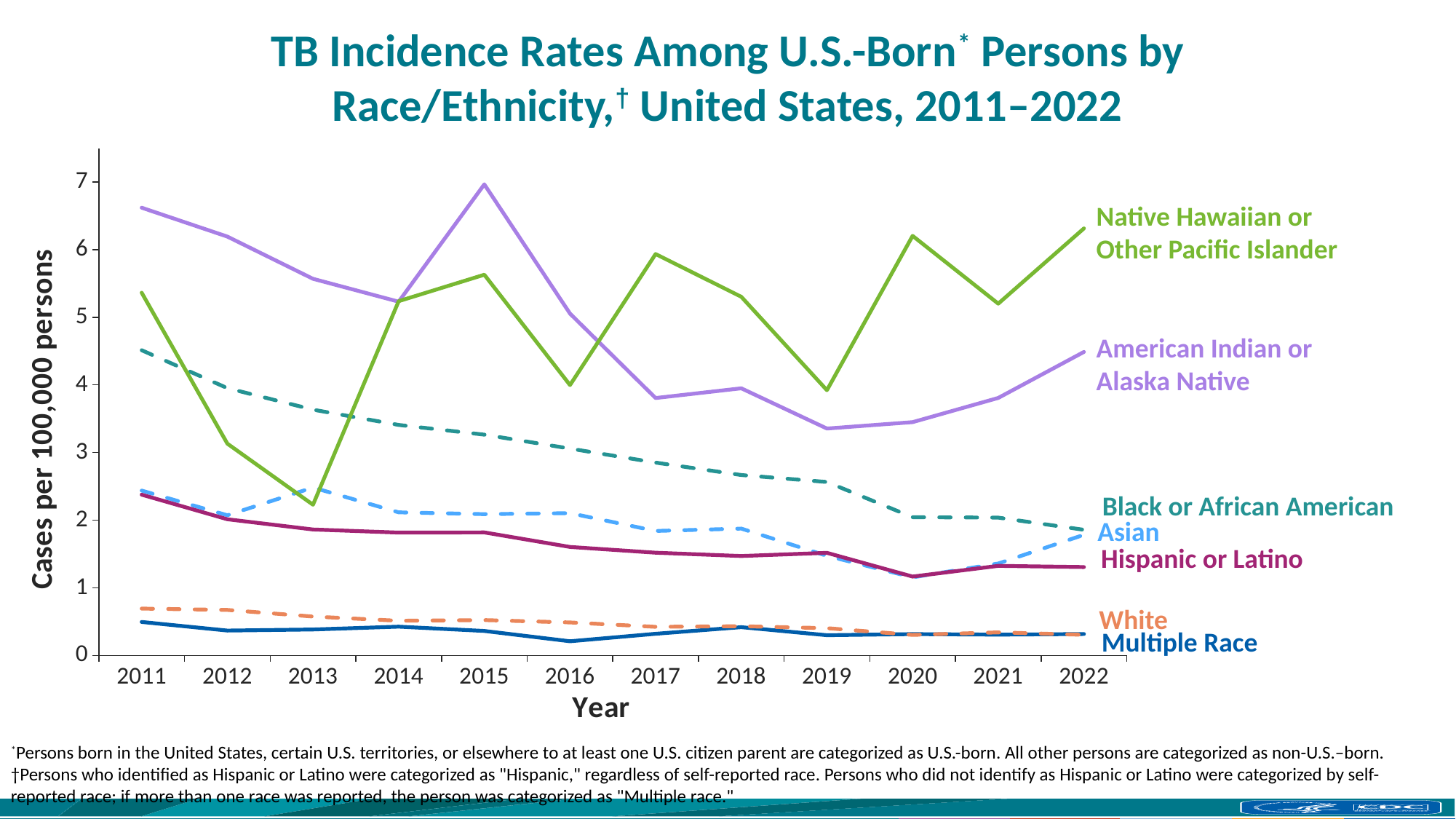

# TB Incidence Rates Among U.S.-Born* Persons by Race/Ethnicity,† United States, 2011–2022

### Chart

| Category | American Indian | Asian | Black | Multiple | Native Hawaiian | White | Hispanic |
|---|---|---|---|---|---|---|---|
| 2011 | 6.62131911956829 | 2.437533097419825 | 4.513124457567071 | 0.49441425198522776 | 5.363452096551077 | 0.6919616918986842 | 2.377402005623693 |
| 2012 | 6.19422865552637 | 2.072556816511958 | 3.9526102646461077 | 0.36708659625246537 | 3.1319748255160342 | 0.6724757164004734 | 2.013280377076941 |
| 2013 | 5.569944579051438 | 2.4825892309470543 | 3.6337884347129688 | 0.3831294852272237 | 2.228378116769799 | 0.5741811550641226 | 1.8625693165660515 |
| 2014 | 5.230598469119078 | 2.116224587861428 | 3.4084364882374656 | 0.42525902527229337 | 5.23856421432014 | 0.5122462053317097 | 1.8167057384172363 |
| 2015 | 6.966608176185521 | 2.08901505059655 | 3.2649374677276515 | 0.3610972234577948 | 5.630272967182727 | 0.5222192796512596 | 1.8190589252994356 |
| 2016 | 5.054687119462476 | 2.10414776863836 | 3.058967292642004 | 0.20865474188766414 | 3.997507760678859 | 0.4870070367390419 | 1.6040900600966048 |
| 2017 | 3.8064244916227286 | 1.8407299759856641 | 2.851477921006458 | 0.3195532900647527 | 5.936032732153173 | 0.4223394472581696 | 1.5189175020647459 |
| 2018 | 3.9498903612116076 | 1.875647098248896 | 2.6678945541243975 | 0.41723970260437815 | 5.303562668222378 | 0.431313975415607 | 1.470120655046426 |
| 2019 | 3.3547043571239907 | 1.4724090096837603 | 2.5649730767924783 | 0.29828993363943845 | 3.9216455224612248 | 0.4024603787416178 | 1.5173018579710629 |
| 2020 | 3.4498270320275584 | 1.1545824221753718 | 2.0439147937715103 | 0.31507159285875913 | 6.2046469851324835 | 0.30285218129766855 | 1.1662607015468154 |
| 2021 | 3.8072537924232104 | 1.359466941989341 | 2.0375368736430173 | 0.3064776682128222 | 5.201918987914642 | 0.3404031158354148 | 1.32457780860719 |
| 2022 | 4.487492317172752 | 1.7831993597207487 | 1.857633763777163 | 0.31611280111720014 | 6.3145664418681005 | 0.30425988602003884 | 1.306685497889959 |
Native Hawaiian or
Other Pacific Islander
American Indian or
Alaska Native
Black or African American
Asian
Hispanic or Latino
White
Multiple Race
*Persons born in the United States, certain U.S. territories, or elsewhere to at least one U.S. citizen parent are categorized as U.S.-born. All other persons are categorized as non-U.S.–born.
†Persons who identified as Hispanic or Latino were categorized as "Hispanic," regardless of self-reported race. Persons who did not identify as Hispanic or Latino were categorized by self-reported race; if more than one race was reported, the person was categorized as "Multiple race."